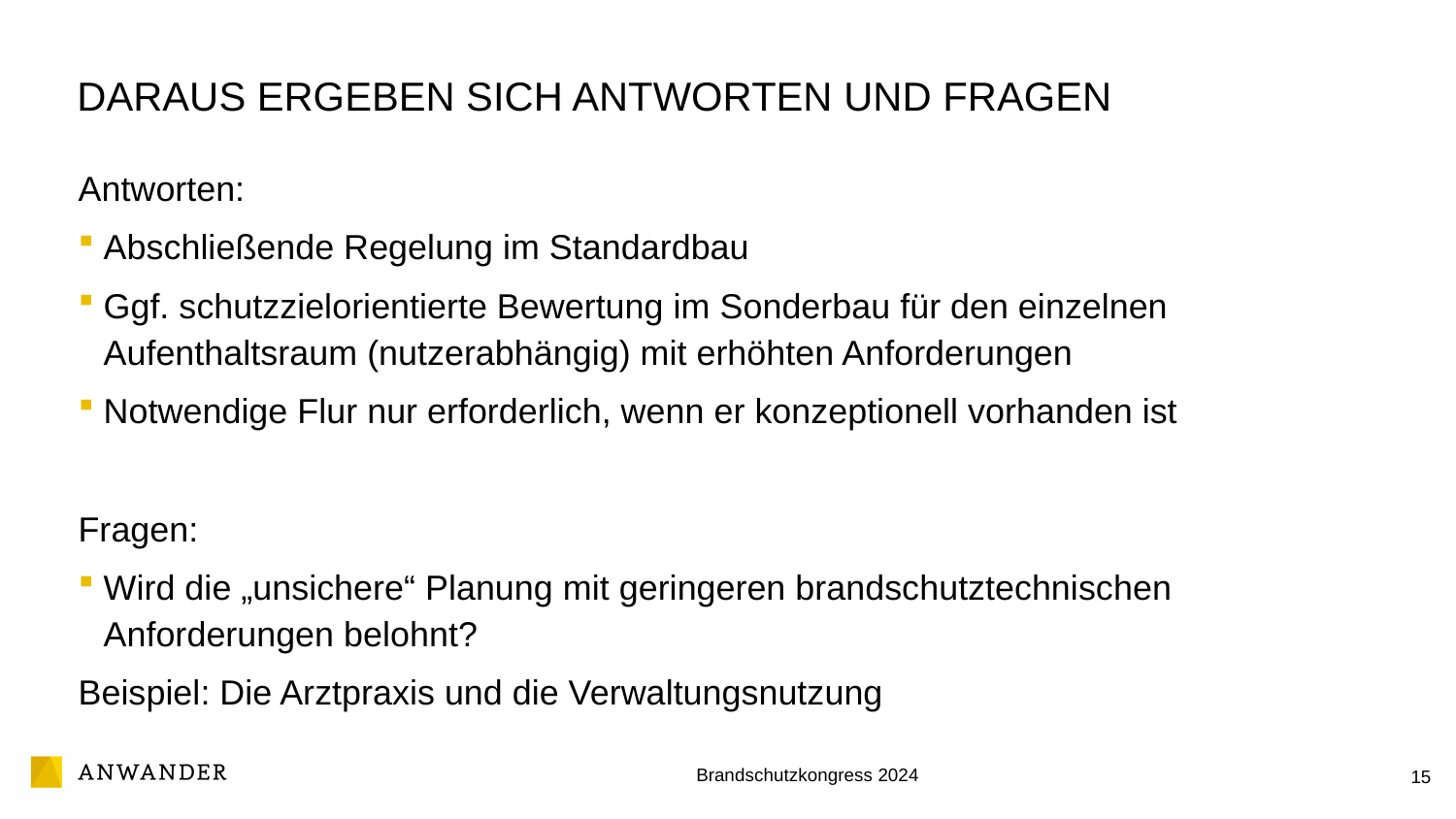

# Daraus ergeben sich Antworten und Fragen
Antworten:
Abschließende Regelung im Standardbau
Ggf. schutzzielorientierte Bewertung im Sonderbau für den einzelnen Aufenthaltsraum (nutzerabhängig) mit erhöhten Anforderungen
Notwendige Flur nur erforderlich, wenn er konzeptionell vorhanden ist

Fragen:
Wird die „unsichere“ Planung mit geringeren brandschutztechnischen Anforderungen belohnt?
Beispiel: Die Arztpraxis und die Verwaltungsnutzung
15